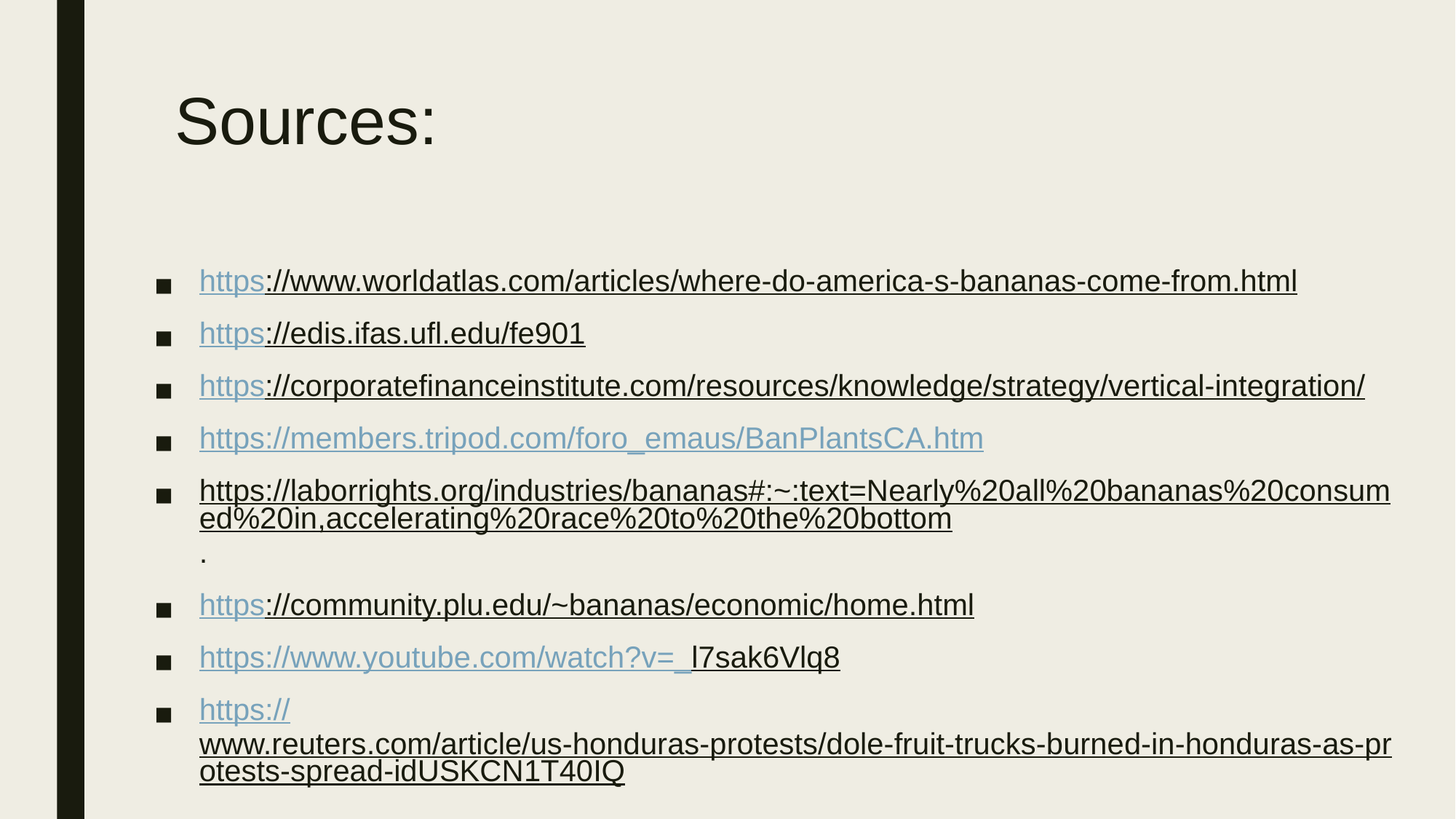

https://www.worldatlas.com/articles/where-do-america-s-bananas-come-from.html
https://edis.ifas.ufl.edu/fe901
https://corporatefinanceinstitute.com/resources/knowledge/strategy/vertical-integration/
https://members.tripod.com/foro_emaus/BanPlantsCA.htm
https://laborrights.org/industries/bananas#:~:text=Nearly%20all%20bananas%20consumed%20in,accelerating%20race%20to%20the%20bottom.
https://community.plu.edu/~bananas/economic/home.html
https://www.youtube.com/watch?v=_l7sak6Vlq8
https://www.reuters.com/article/us-honduras-protests/dole-fruit-trucks-burned-in-honduras-as-protests-spread-idUSKCN1T40IQ
# Sources: